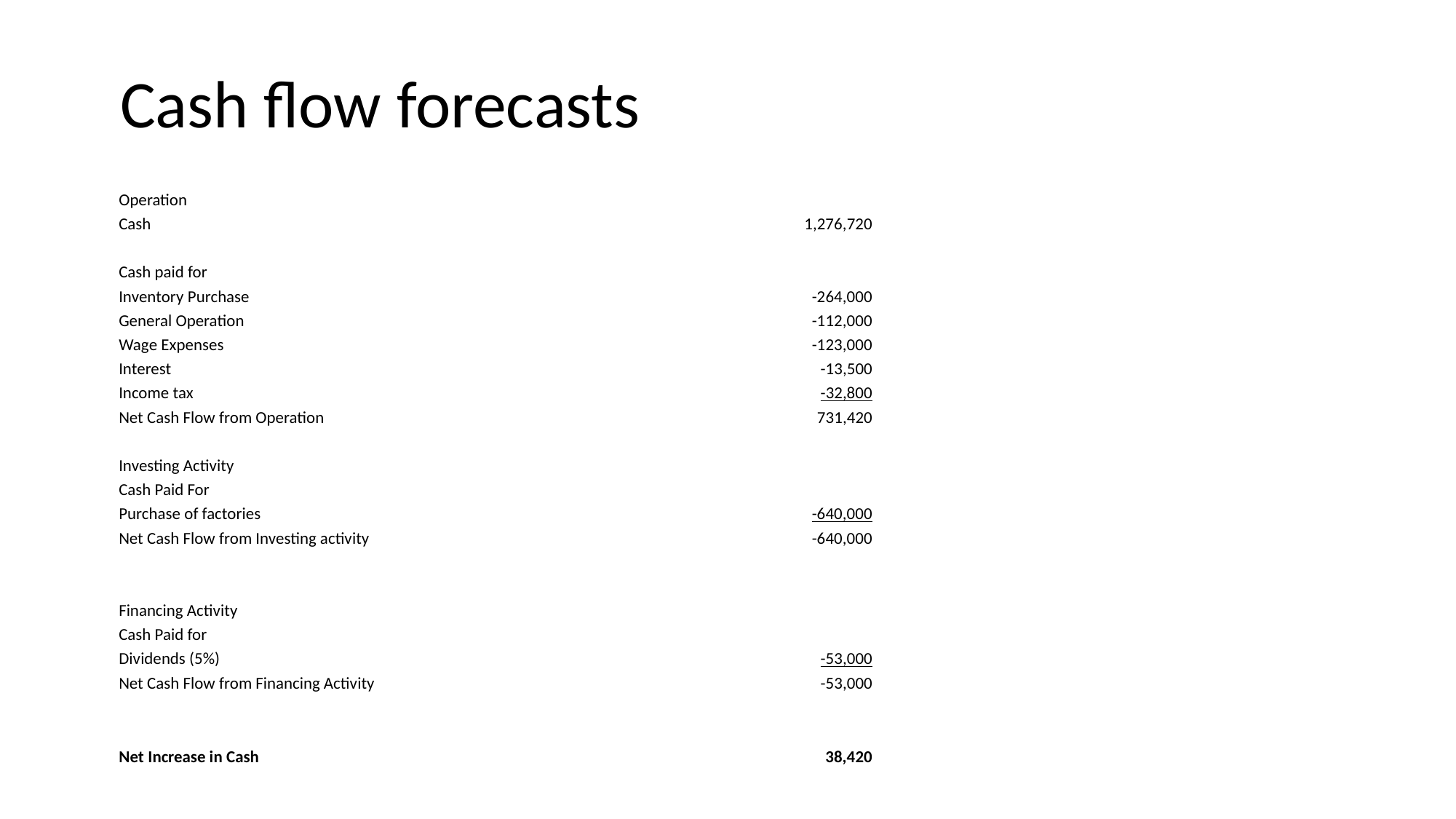

# Cash flow forecasts
| Operation |  |  |  |
| --- | --- | --- | --- |
| Cash |  |  | 1,276,720 |
|  |  |  |  |
| Cash paid for |  |  |  |
| Inventory Purchase |  |  | -264,000 |
| General Operation |  |  | -112,000 |
| Wage Expenses |  |  | -123,000 |
| Interest |  |  | -13,500 |
| Income tax |  |  | -32,800 |
| Net Cash Flow from Operation |  |  | 731,420 |
|  |  |  |  |
| Investing Activity |  |  |  |
| Cash Paid For |  |  |  |
| Purchase of factories |  |  | -640,000 |
| Net Cash Flow from Investing activity |  |  | -640,000 |
|  |  |  |  |
|  |  |  |  |
| Financing Activity |  |  |  |
| Cash Paid for |  |  |  |
| Dividends (5%) |  |  | -53,000 |
| Net Cash Flow from Financing Activity |  |  | -53,000 |
|  |  |  |  |
|  |  |  |  |
| Net Increase in Cash |  |  | 38,420 |